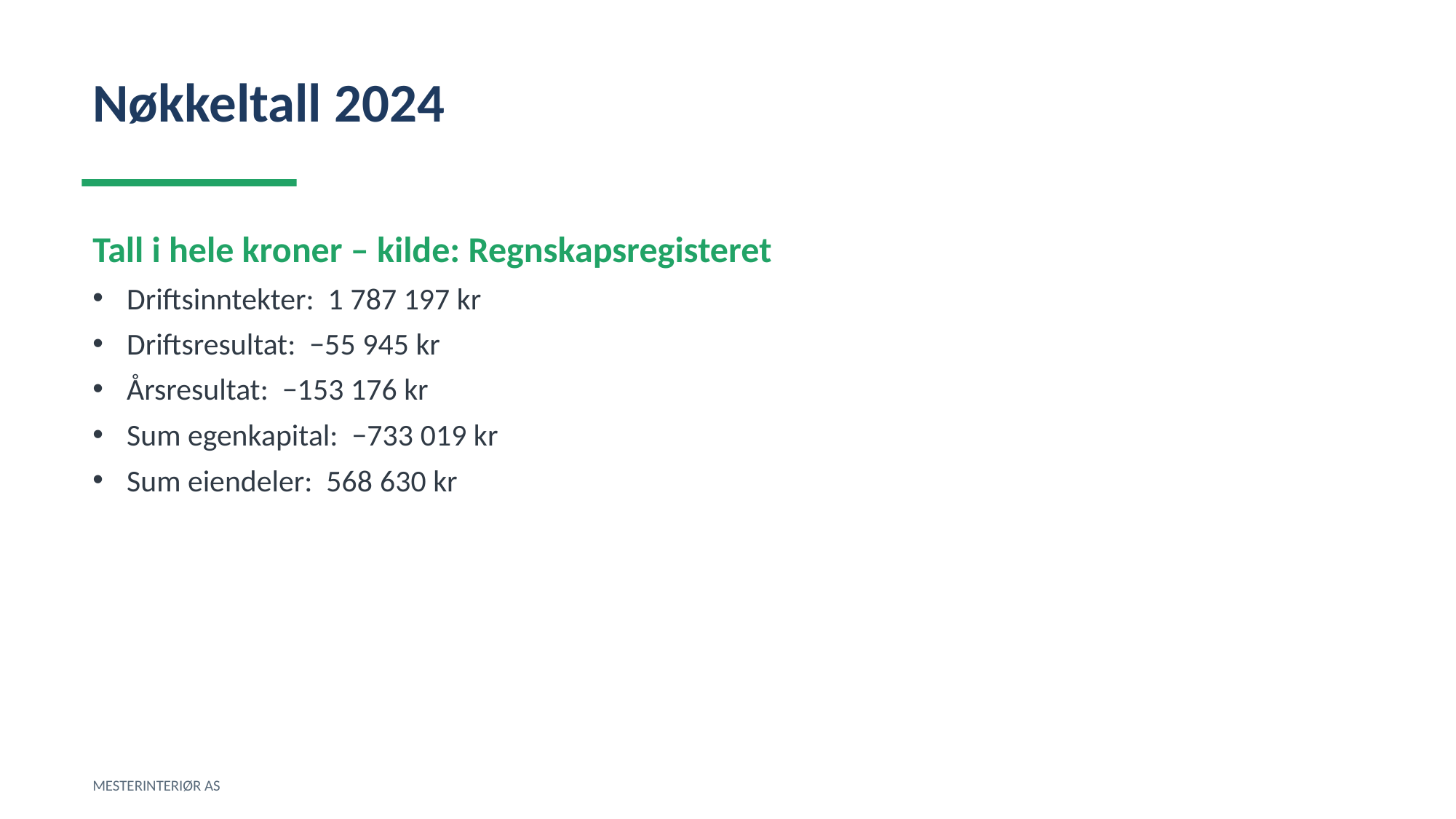

Nøkkeltall 2024

Tall i hele kroner – kilde: Regnskapsregisteret
Driftsinntekter:  1 787 197 kr
Driftsresultat:  −55 945 kr
Årsresultat:  −153 176 kr
Sum egenkapital:  −733 019 kr
Sum eiendeler:  568 630 kr
MESTERINTERIØR AS